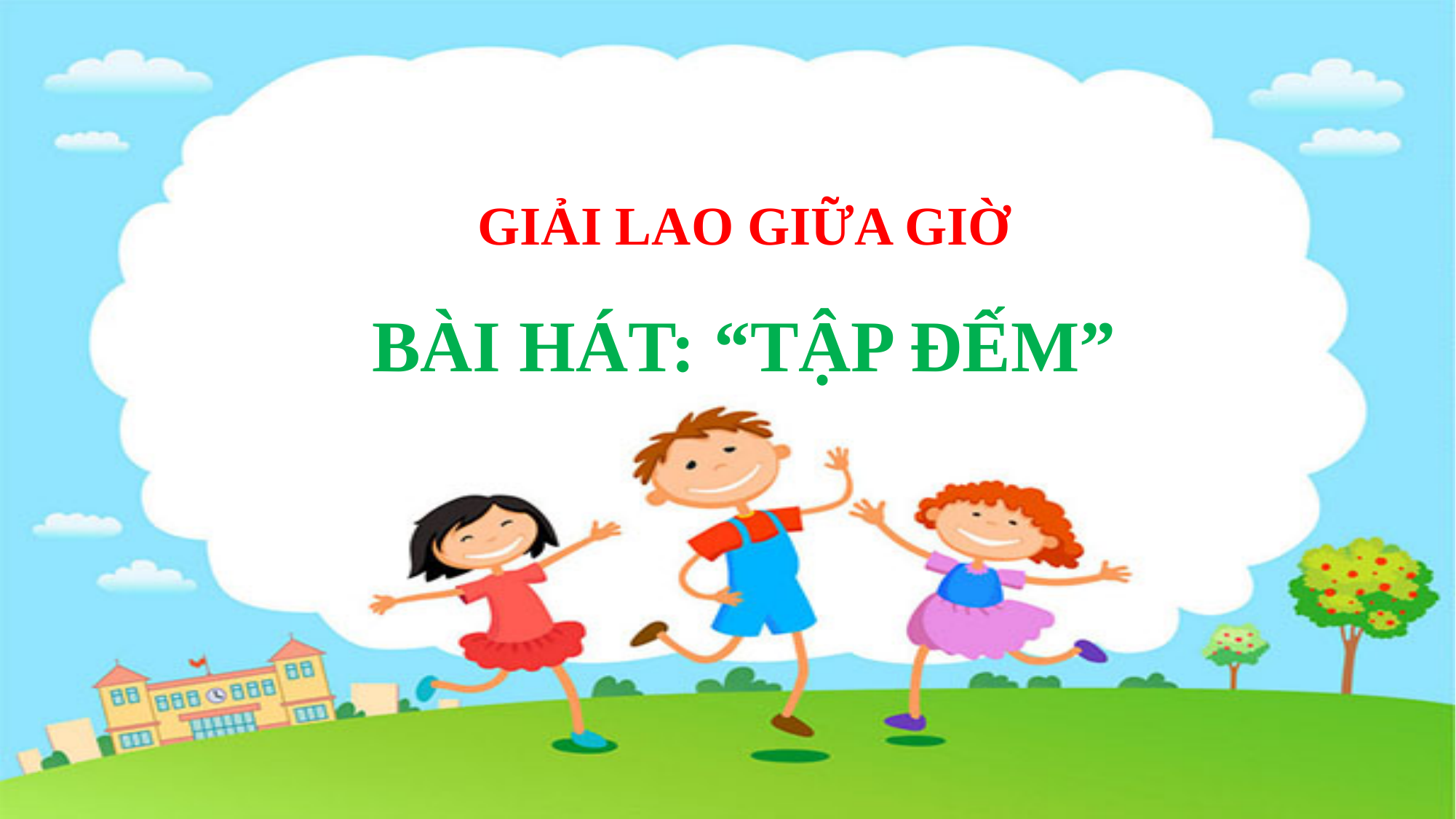

GIẢI LAO GIỮA GIỜ
BÀI HÁT: “TẬP ĐẾM”